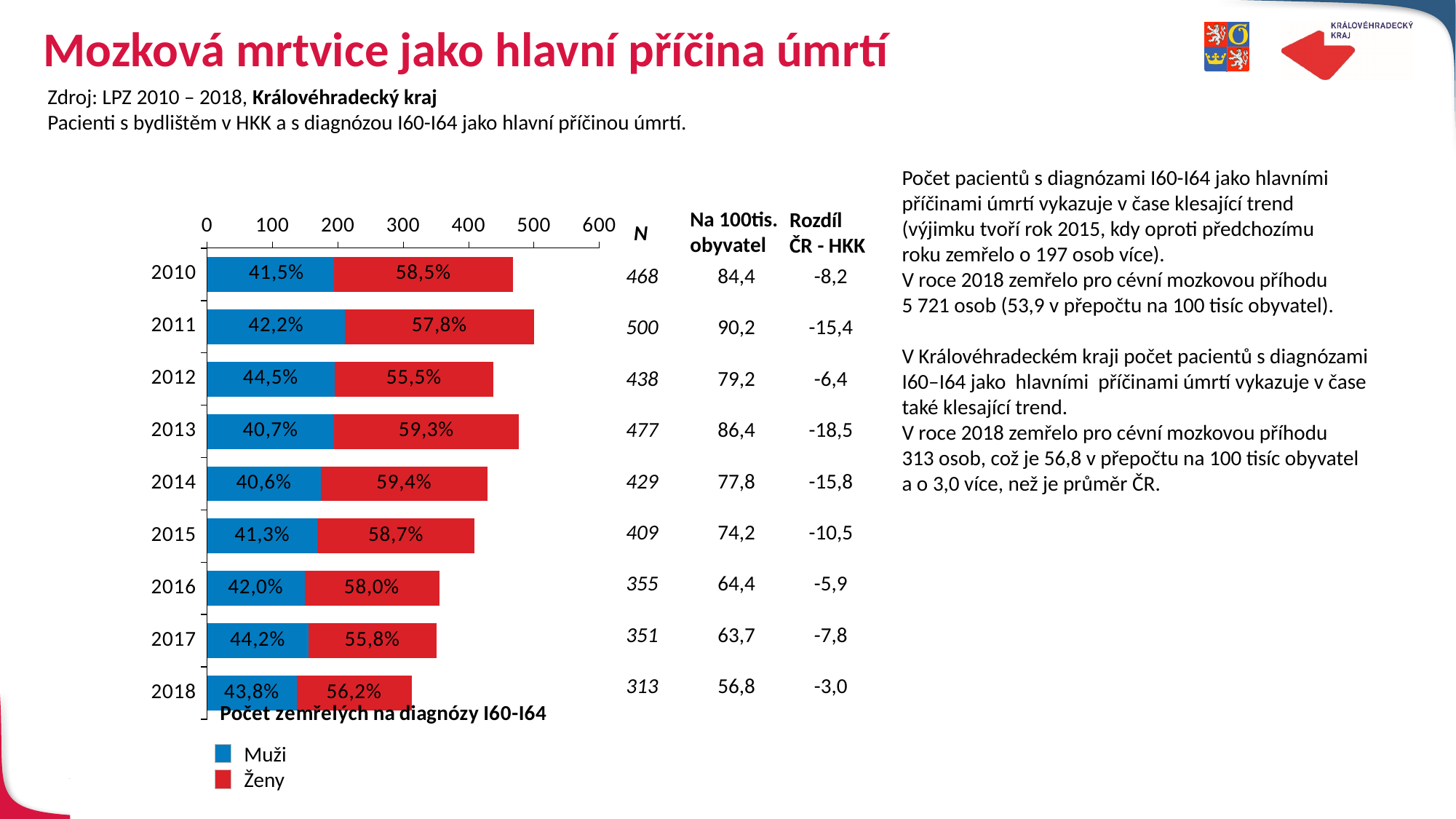

# Mozková mrtvice jako hlavní příčina úmrtí
Zdroj: LPZ 2010 – 2018, Královéhradecký kraj
Pacienti s bydlištěm v HKK a s diagnózou I60-I64 jako hlavní příčinou úmrtí.
Počet pacientů s diagnózami I60-I64 jako hlavními
příčinami úmrtí vykazuje v čase klesající trend
(výjimku tvoří rok 2015, kdy oproti předchozímu
roku zemřelo o 197 osob více).
V roce 2018 zemřelo pro cévní mozkovou příhodu
5 721 osob (53,9 v přepočtu na 100 tisíc obyvatel).

V Královéhradeckém kraji počet pacientů s diagnózami
I60–I64 jako  hlavními  příčinami úmrtí vykazuje v čase
také klesající trend.
V roce 2018 zemřelo pro cévní mozkovou příhodu
313 osob, což je 56,8 v přepočtu na 100 tisíc obyvatel
a o 3,0 více, než je průměr ČR.

### Chart

| Category | Muži | Ženy |
|---|---|---|
| 2010 | 194.0 | 274.0 |
| 2011 | 211.0 | 289.0 |
| 2012 | 195.0 | 243.0 |
| 2013 | 194.0 | 283.0 |
| 2014 | 174.0 | 255.0 |
| 2015 | 169.0 | 240.0 |
| 2016 | 149.0 | 206.0 |
| 2017 | 155.0 | 196.0 |
| 2018 | 137.0 | 176.0 |
Na 100tis. obyvatel
Rozdíl
ČR - HKK
N
| 468 | 84,4 | -8,2 |
| --- | --- | --- |
| 500 | 90,2 | -15,4 |
| 438 | 79,2 | -6,4 |
| 477 | 86,4 | -18,5 |
| 429 | 77,8 | -15,8 |
| 409 | 74,2 | -10,5 |
| 355 | 64,4 | -5,9 |
| 351 | 63,7 | -7,8 |
| 313 | 56,8 | -3,0 |

Muži
Ženy